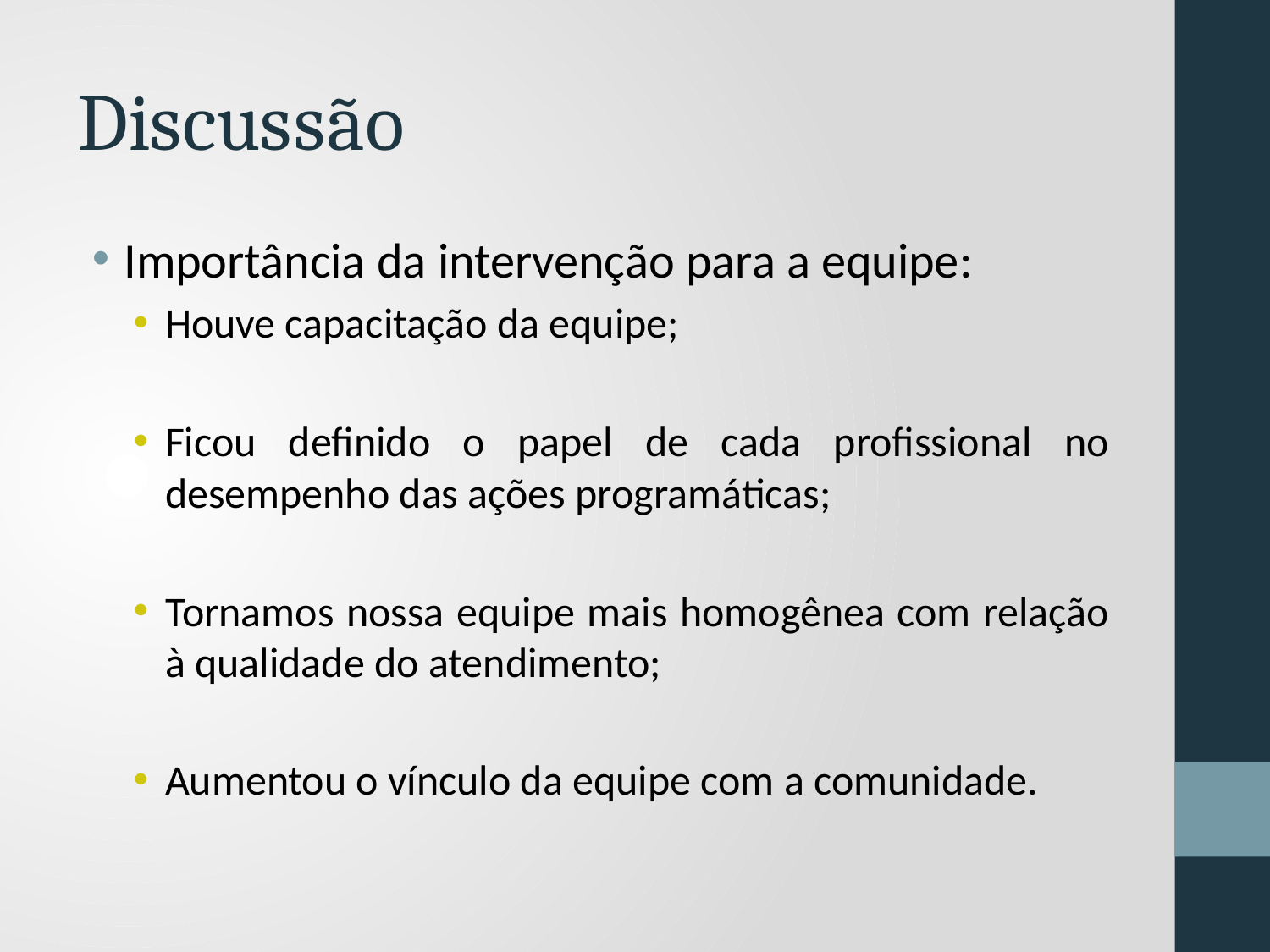

# Discussão
Importância da intervenção para a equipe:
Houve capacitação da equipe;

Ficou definido o papel de cada profissional no desempenho das ações programáticas;

Tornamos nossa equipe mais homogênea com relação à qualidade do atendimento;

Aumentou o vínculo da equipe com a comunidade.